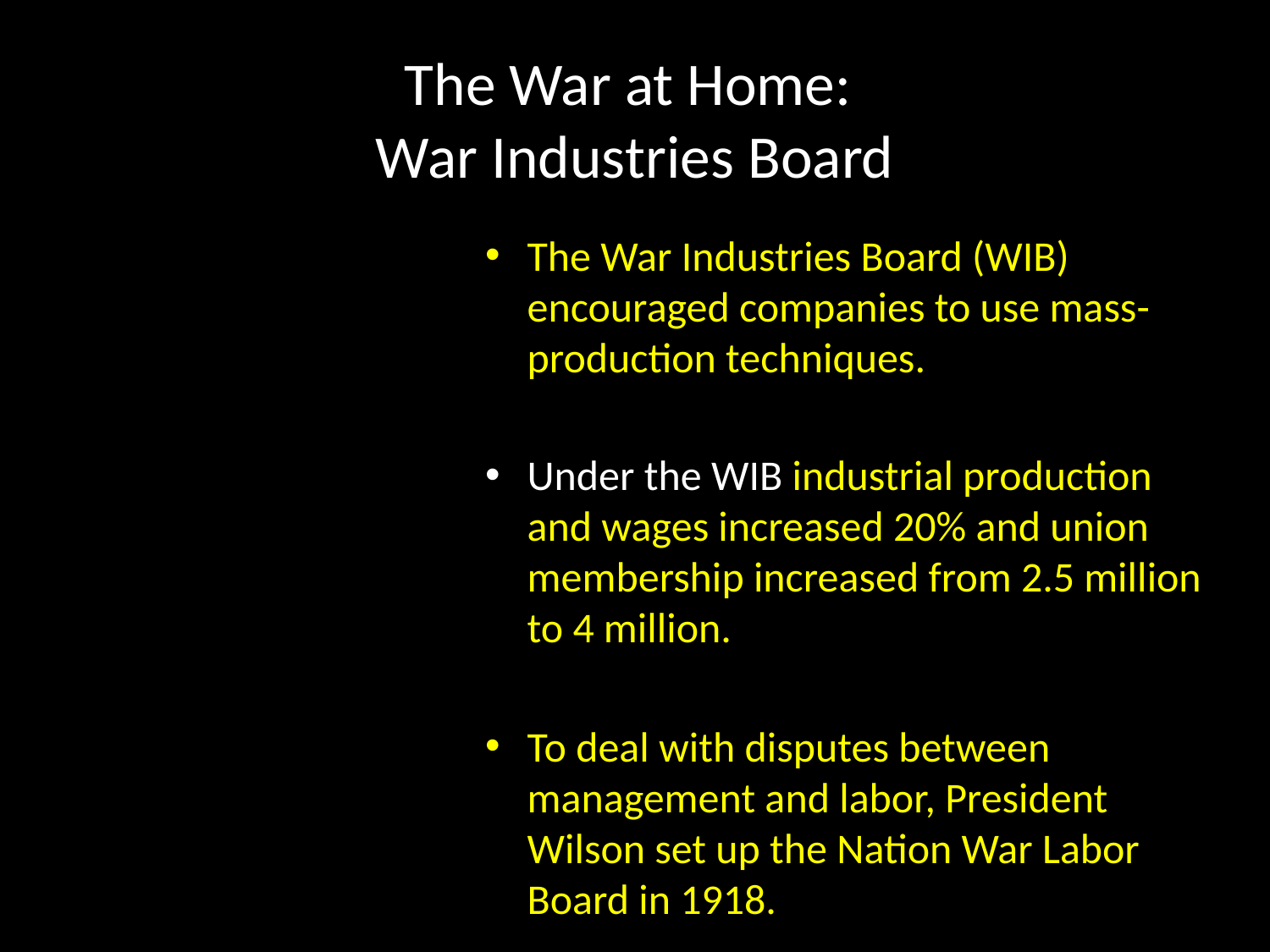

# The War at Home: War Industries Board
The War Industries Board (WIB) encouraged companies to use mass-production techniques.

Under the WIB industrial production and wages increased 20% and union membership increased from 2.5 million to 4 million.

To deal with disputes between management and labor, President Wilson set up the Nation War Labor Board in 1918.